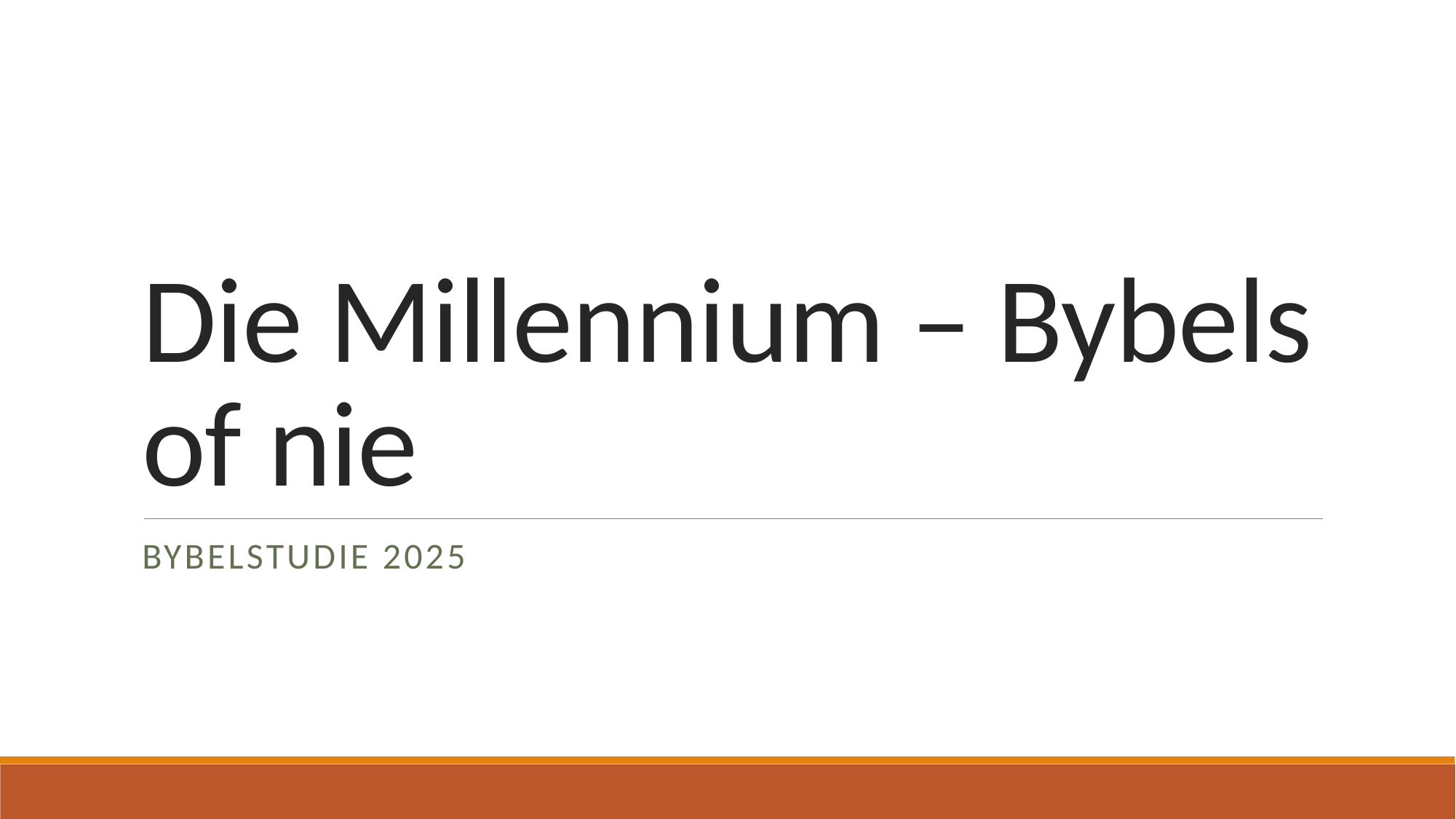

# Die Millennium – Bybels of nie
Bybelstudie 2025